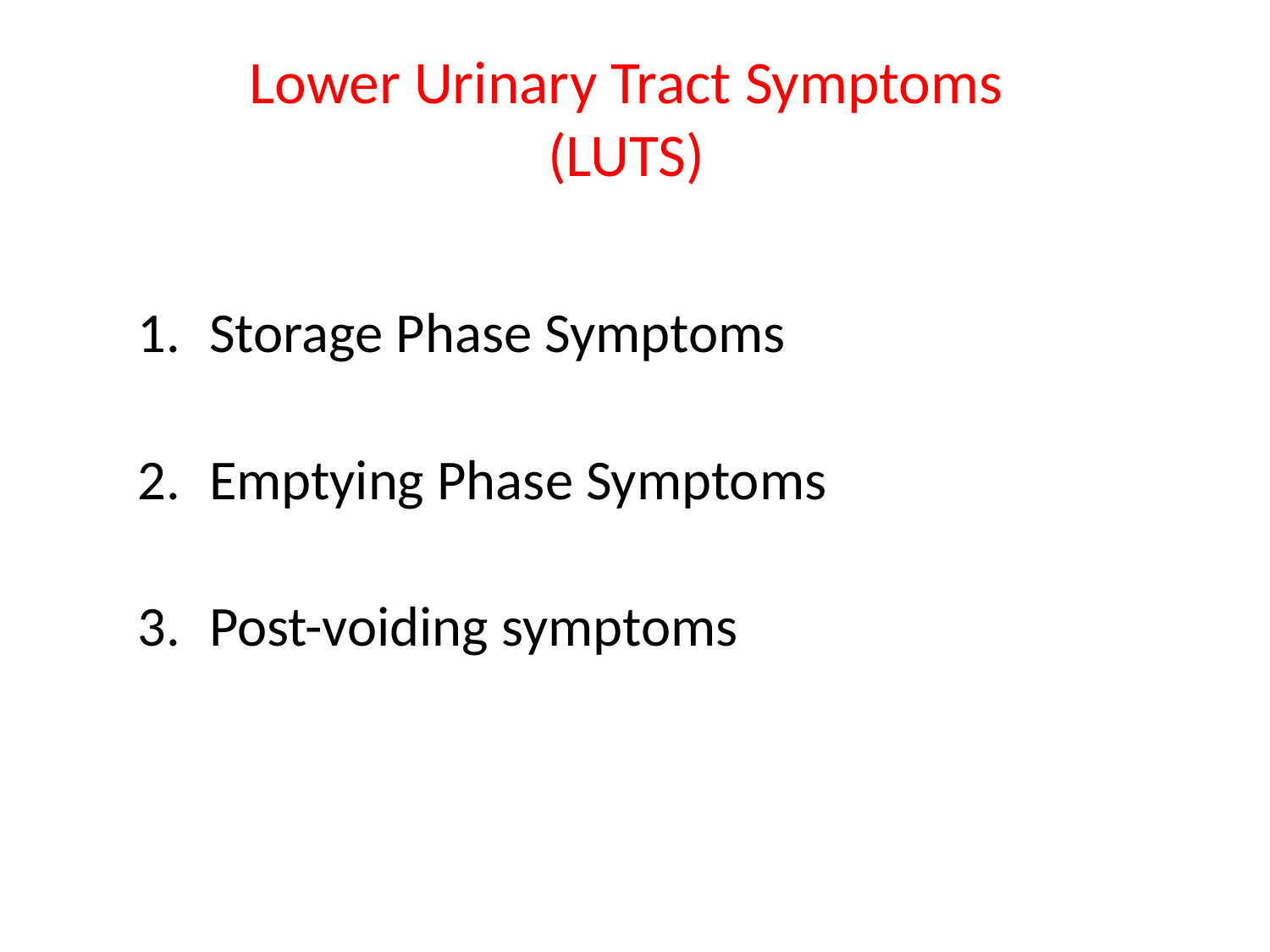

Lower Urinary Tract Symptoms
(LUTS)
Storage Phase Symptoms
Emptying Phase Symptoms
Post-voiding symptoms